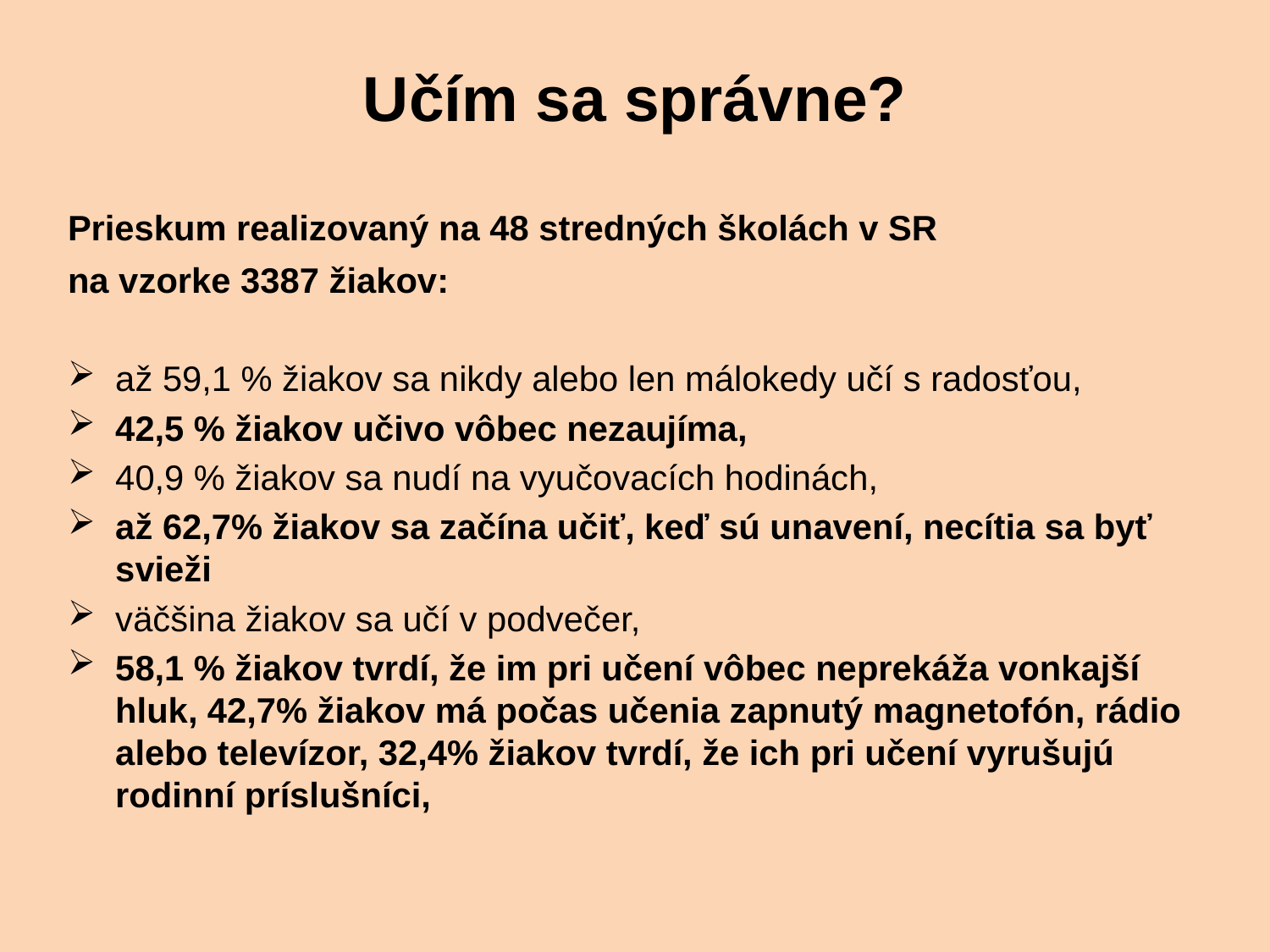

# Učím sa správne?
Prieskum realizovaný na 48 stredných školách v SR
na vzorke 3387 žiakov:

až 59,1 % žiakov sa nikdy alebo len málokedy učí s radosťou,
42,5 % žiakov učivo vôbec nezaujíma,
40,9 % žiakov sa nudí na vyučovacích hodinách,
až 62,7% žiakov sa začína učiť, keď sú unavení, necítia sa byť svieži
väčšina žiakov sa učí v podvečer,
58,1 % žiakov tvrdí, že im pri učení vôbec neprekáža vonkajší hluk, 42,7% žiakov má počas učenia zapnutý magnetofón, rádio alebo televízor, 32,4% žiakov tvrdí, že ich pri učení vyrušujú rodinní príslušníci,